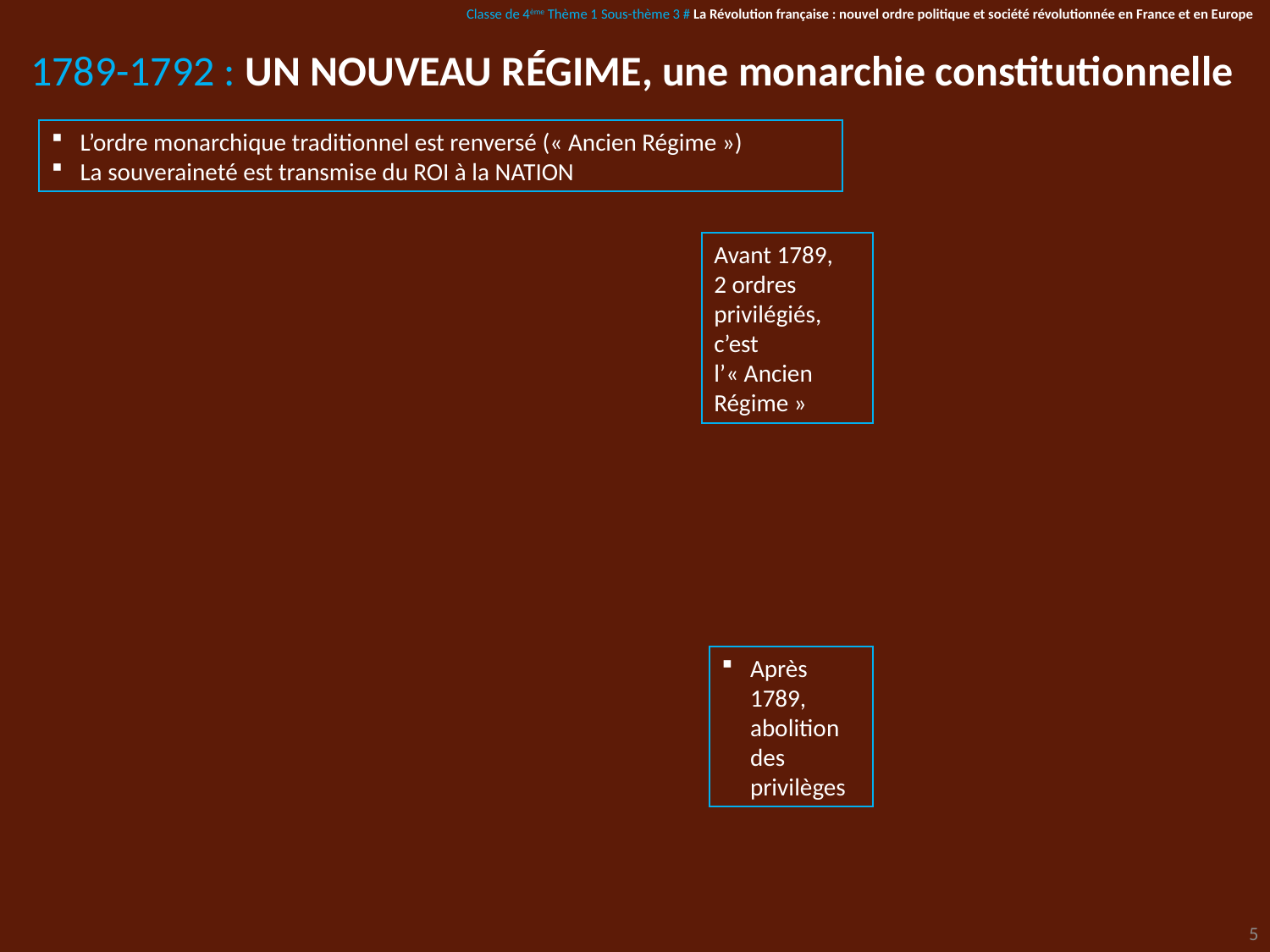

Classe de 4ème Thème 1 Sous-thème 3 # La Révolution française : nouvel ordre politique et société révolutionnée en France et en Europe

1789-1792 : UN NOUVEAU RÉGIME, une monarchie constitutionnelle
L’ordre monarchique traditionnel est renversé (« Ancien Régime »)
La souveraineté est transmise du ROI à la NATION
Avant 1789,
2 ordres privilégiés, c’est l’« Ancien Régime »
Après 1789, abolition des privilèges
5